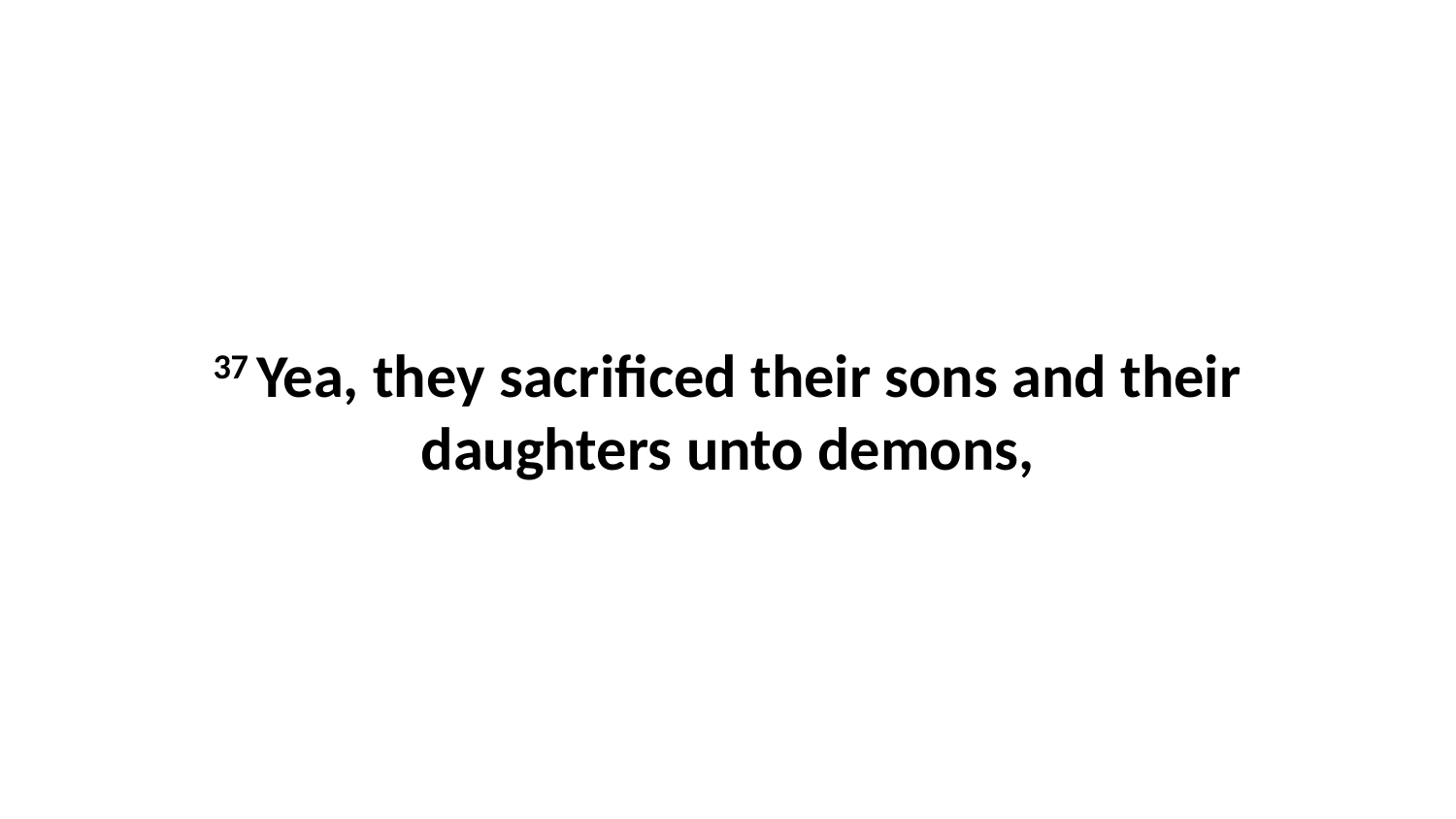

37 Yea, they sacrificed their sons and their daughters unto demons,